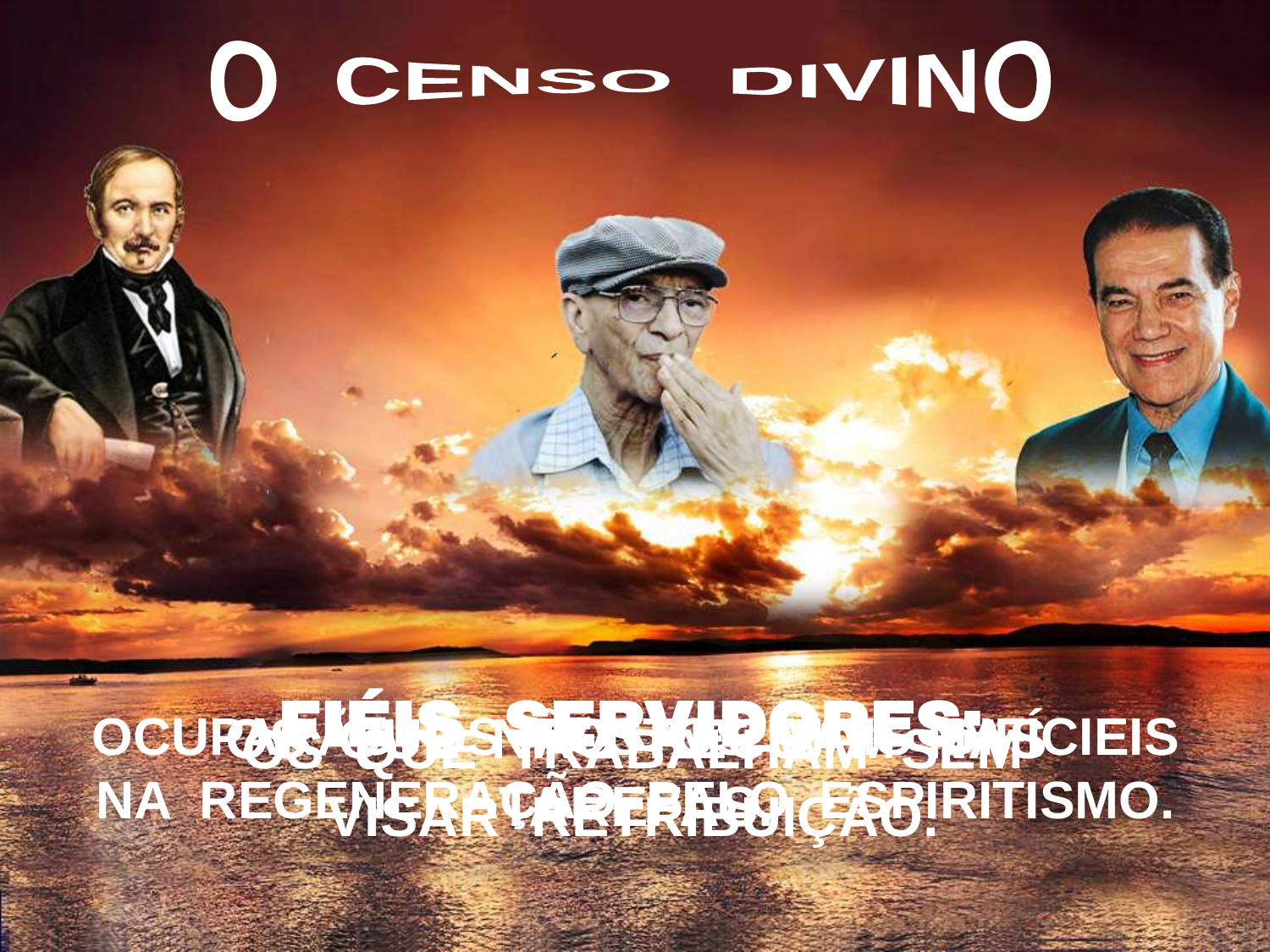

O  CENSO  DIVINO
FIÉIS  SERVIDORES:
OCUPARÃO  OS  POSTOS  MAIS  DIFÍCIEIS
NA  REGENERAÇÃO  PELO  ESPIRITISMO.
OS  QUE  NÃO  RECUAM  NAS
TAREFAS.
OS  QUE  TRABALHAM  SEM
VISAR  RETRIBUIÇÃO.